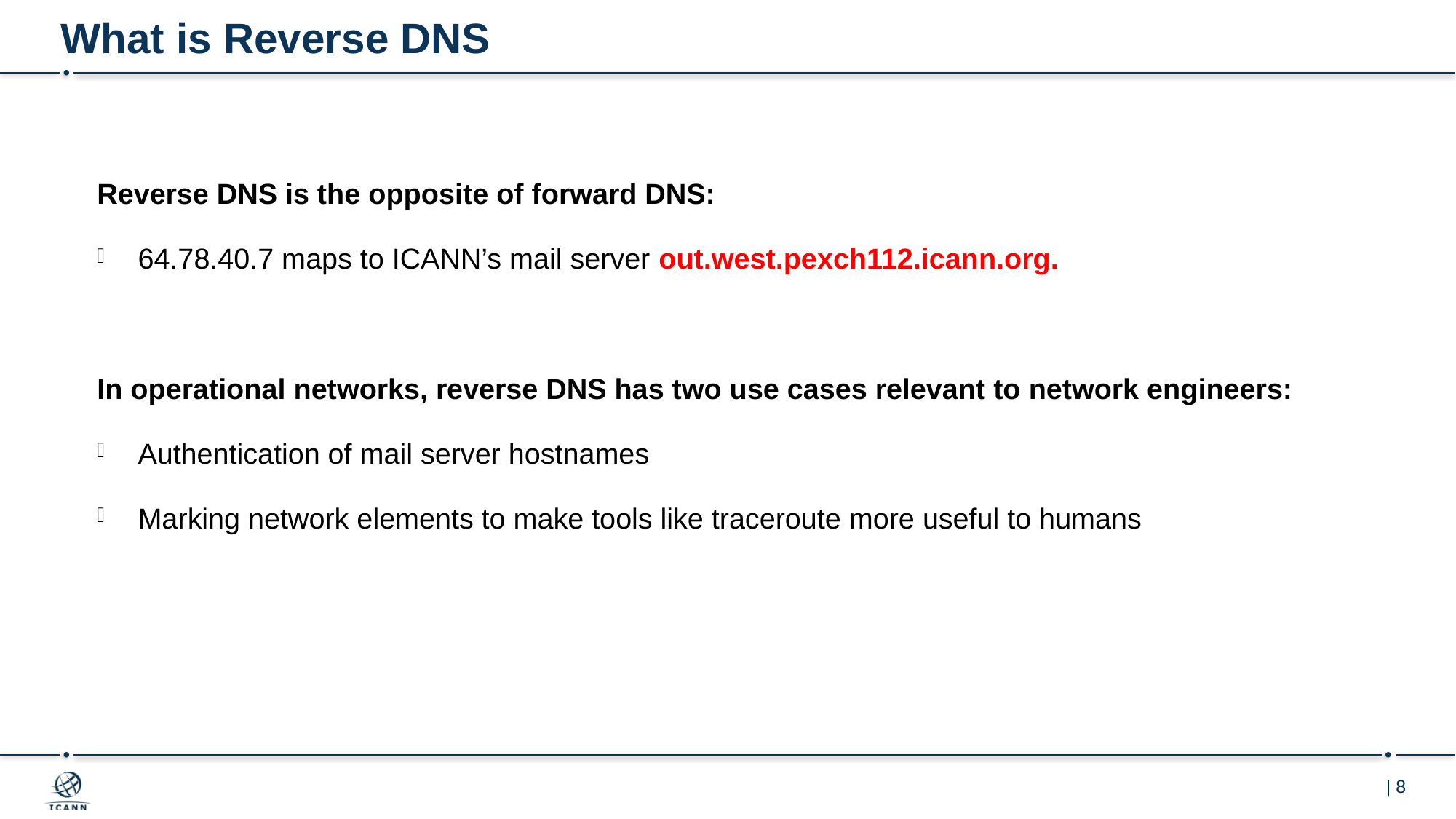

# What is Reverse DNS
Reverse DNS is the opposite of forward DNS:
64.78.40.7 maps to ICANN’s mail server out.west.pexch112.icann.org.

In operational networks, reverse DNS has two use cases relevant to network engineers:
Authentication of mail server hostnames
Marking network elements to make tools like traceroute more useful to humans